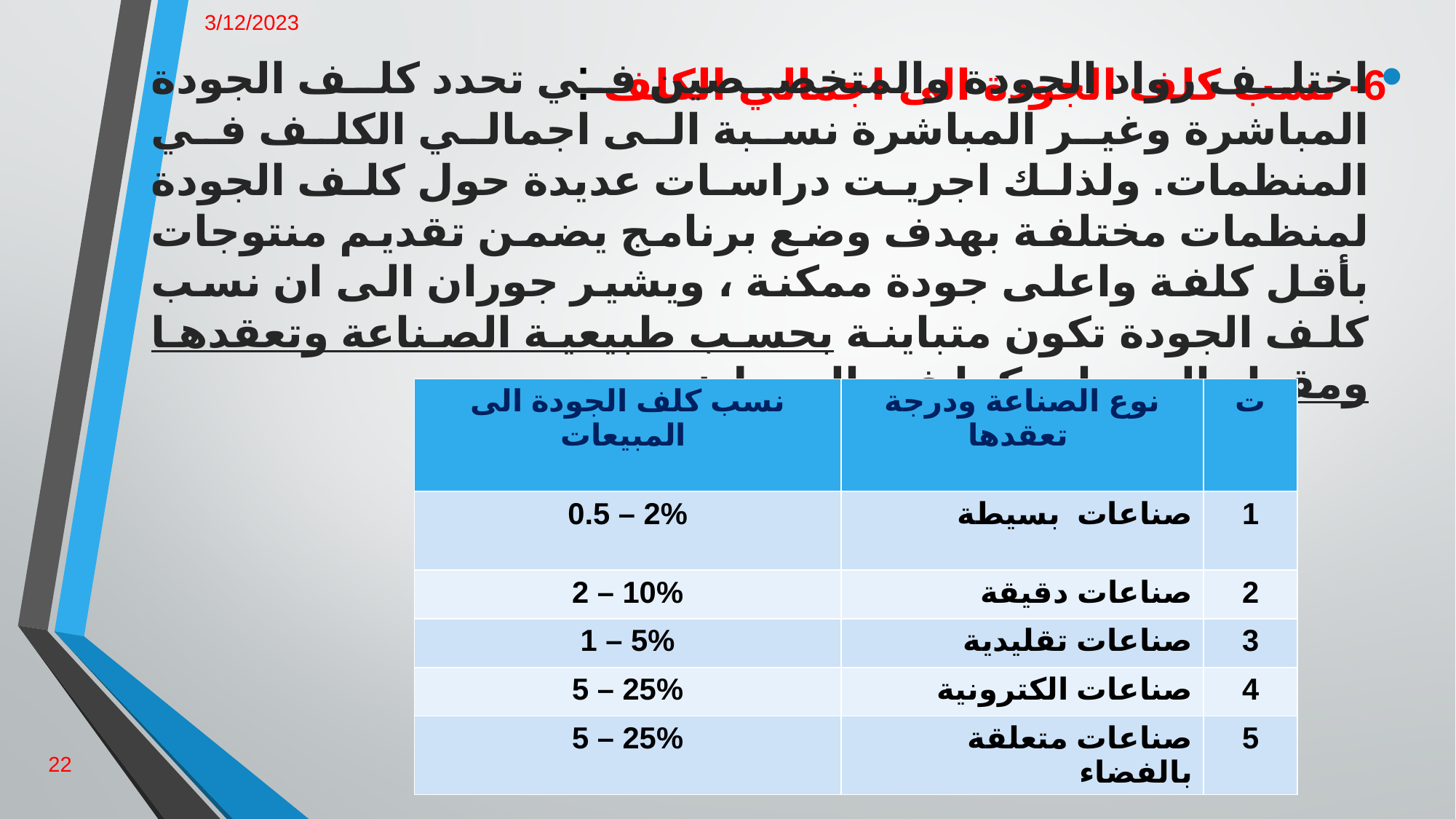

3/12/2023
# 6- نسب كلف الجودة الى اجمالي الكلف :
اختلف رواد الجودة والمتخصصين في تحدد كلف الجودة المباشرة وغير المباشرة نسبة الى اجمالي الكلف في المنظمات. ولذلك اجريت دراسات عديدة حول كلف الجودة لمنظمات مختلفة بهدف وضع برنامج يضمن تقديم منتوجات بأقل كلفة واعلى جودة ممكنة ، ويشير جوران الى ان نسب كلف الجودة تكون متباينة بحسب طبيعية الصناعة وتعقدها ومقدار المبيعات كما في الجدول:

| نسب كلف الجودة الى المبيعات | نوع الصناعة ودرجة تعقدها | ت |
| --- | --- | --- |
| 0.5 – 2% | صناعات بسيطة | 1 |
| 2 – 10% | صناعات دقيقة | 2 |
| 1 – 5% | صناعات تقليدية | 3 |
| 5 – 25% | صناعات الكترونية | 4 |
| 5 – 25% | صناعات متعلقة بالفضاء | 5 |
22